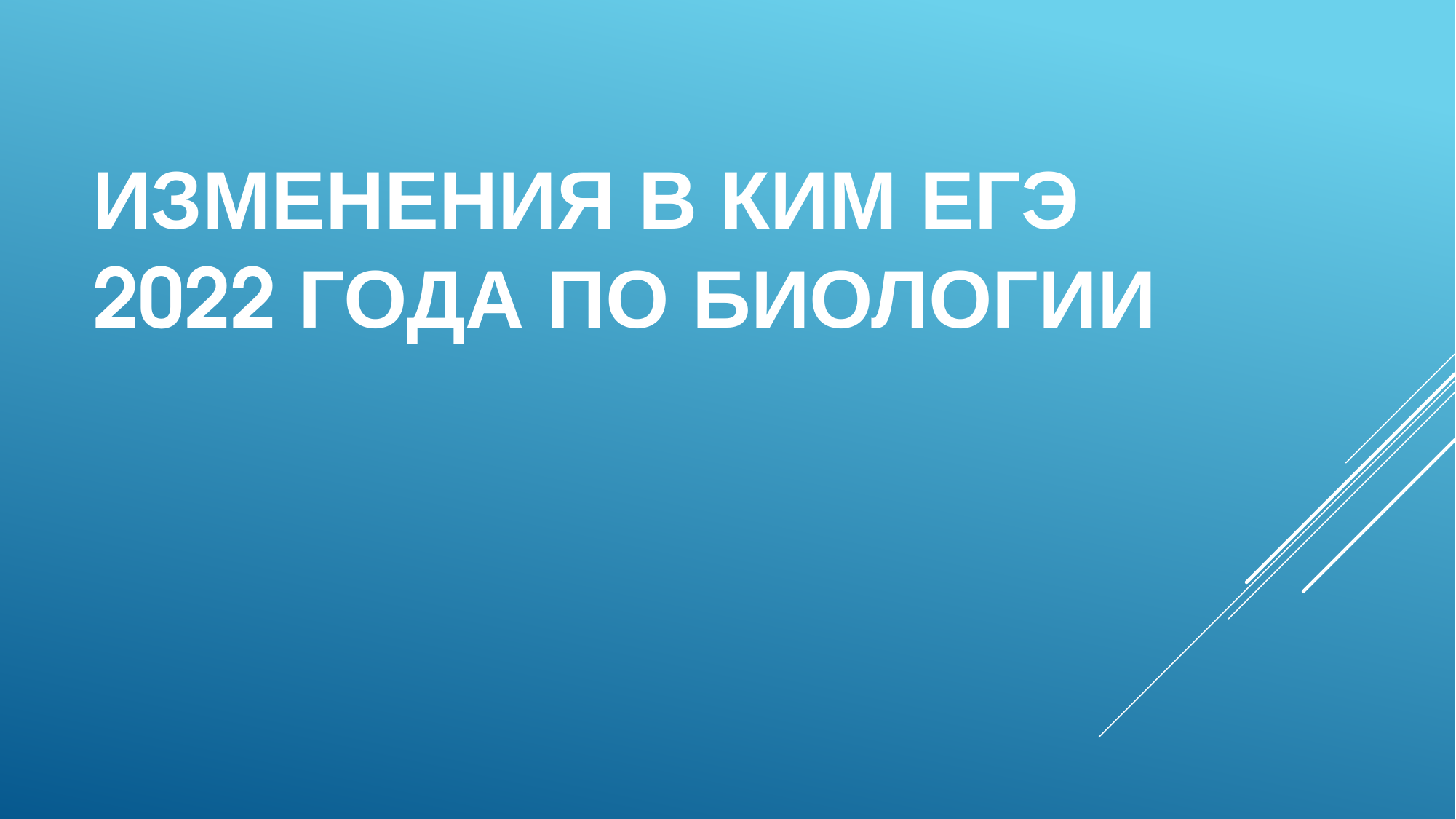

# Изменения в КИМ ЕГЭ 2022 года по биологии